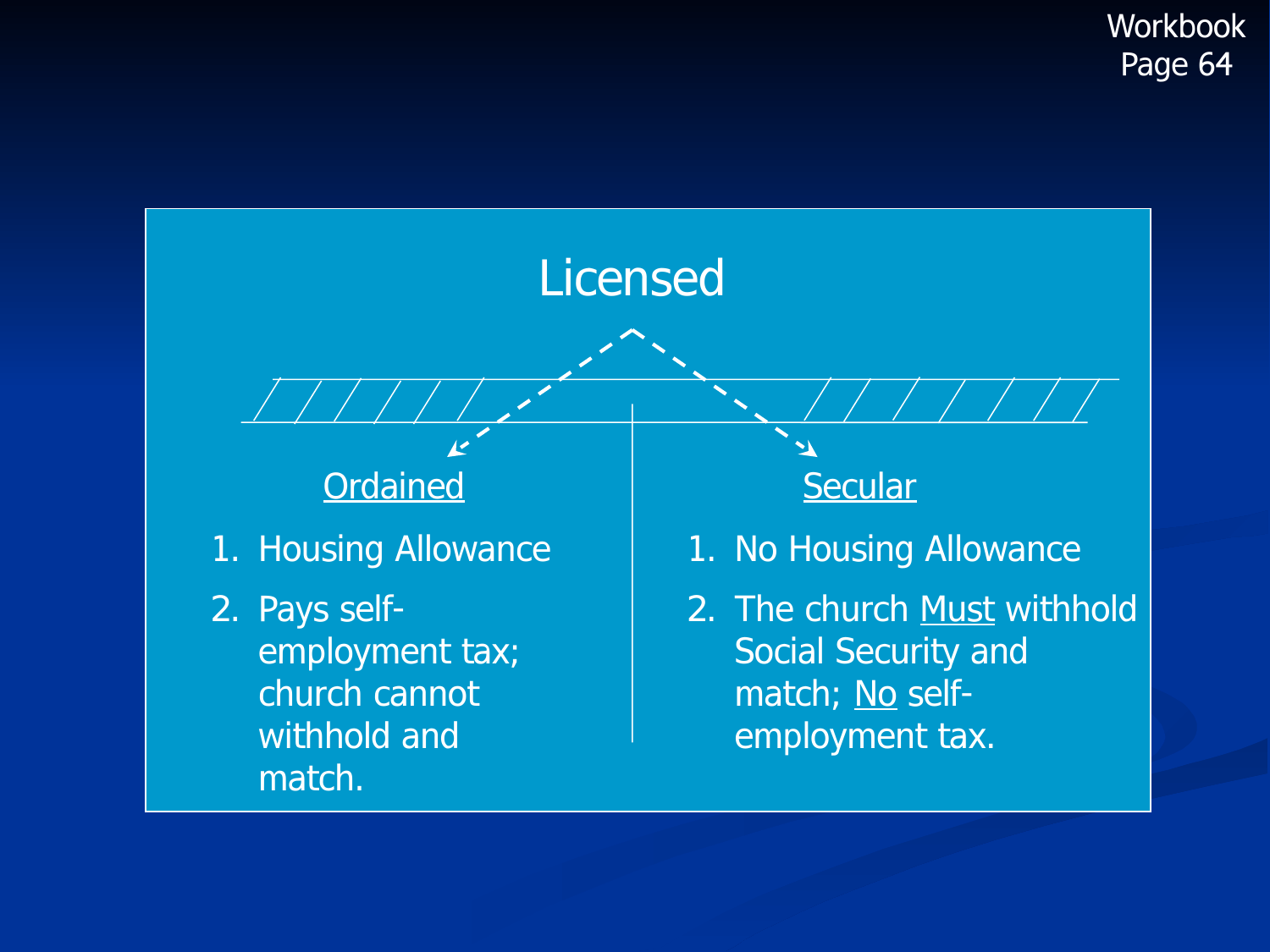

Workbook Page 64

Licensed

Ordained
Secular
Housing Allowance
Pays self-employment tax; church cannot withhold and match.
No Housing Allowance
The church Must withhold Social Security and match; No self-employment tax.